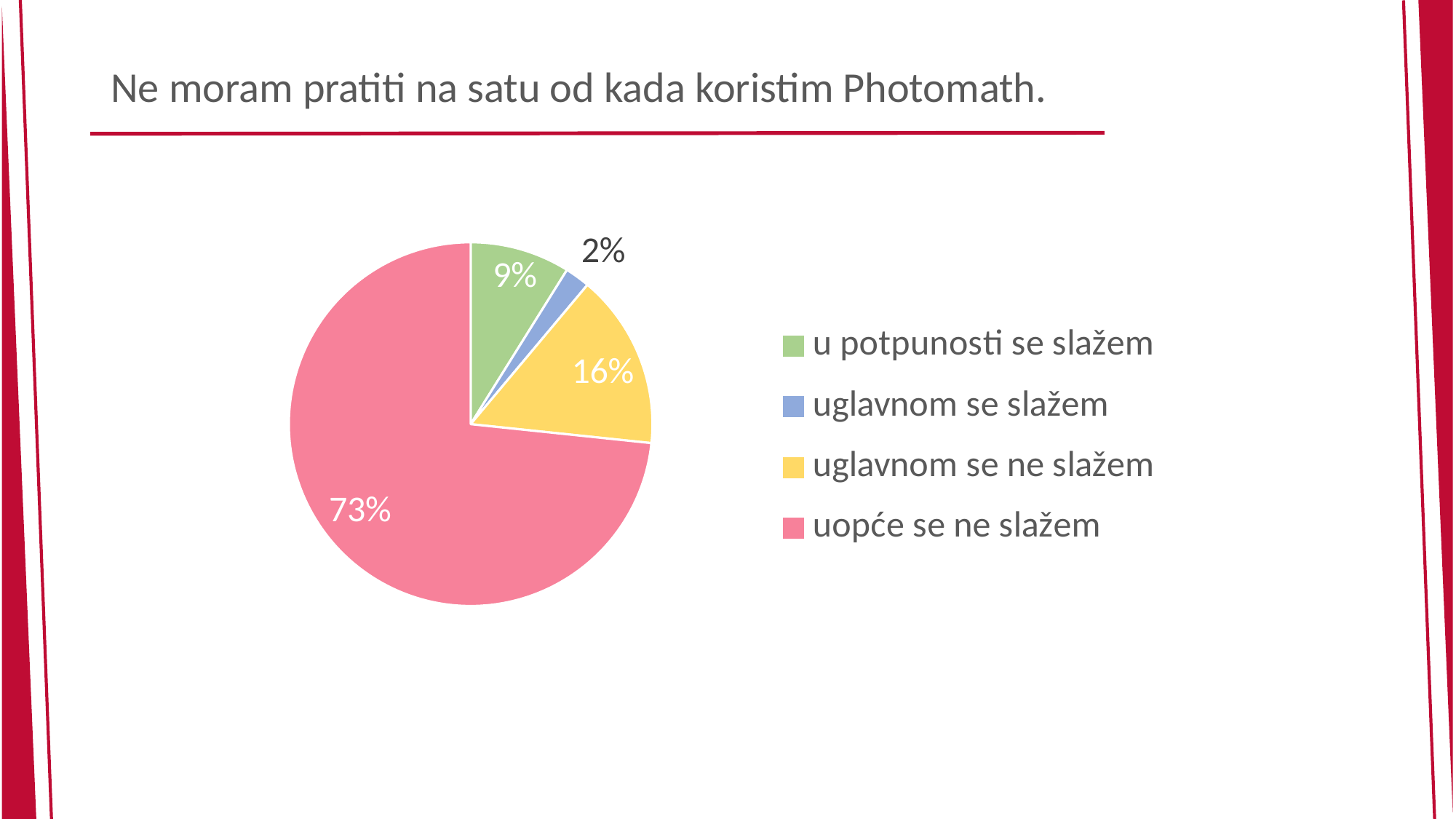

# Ne moram pratiti na satu od kada koristim Photomath.

### Chart

| Category |  |
|---|---|
| u potpunosti se slažem | 0.0888888888888889 |
| uglavnom se slažem | 0.02222222222222223 |
| uglavnom se ne slažem | 0.15555555555555556 |
| uopće se ne slažem | 0.7333333333333334 |